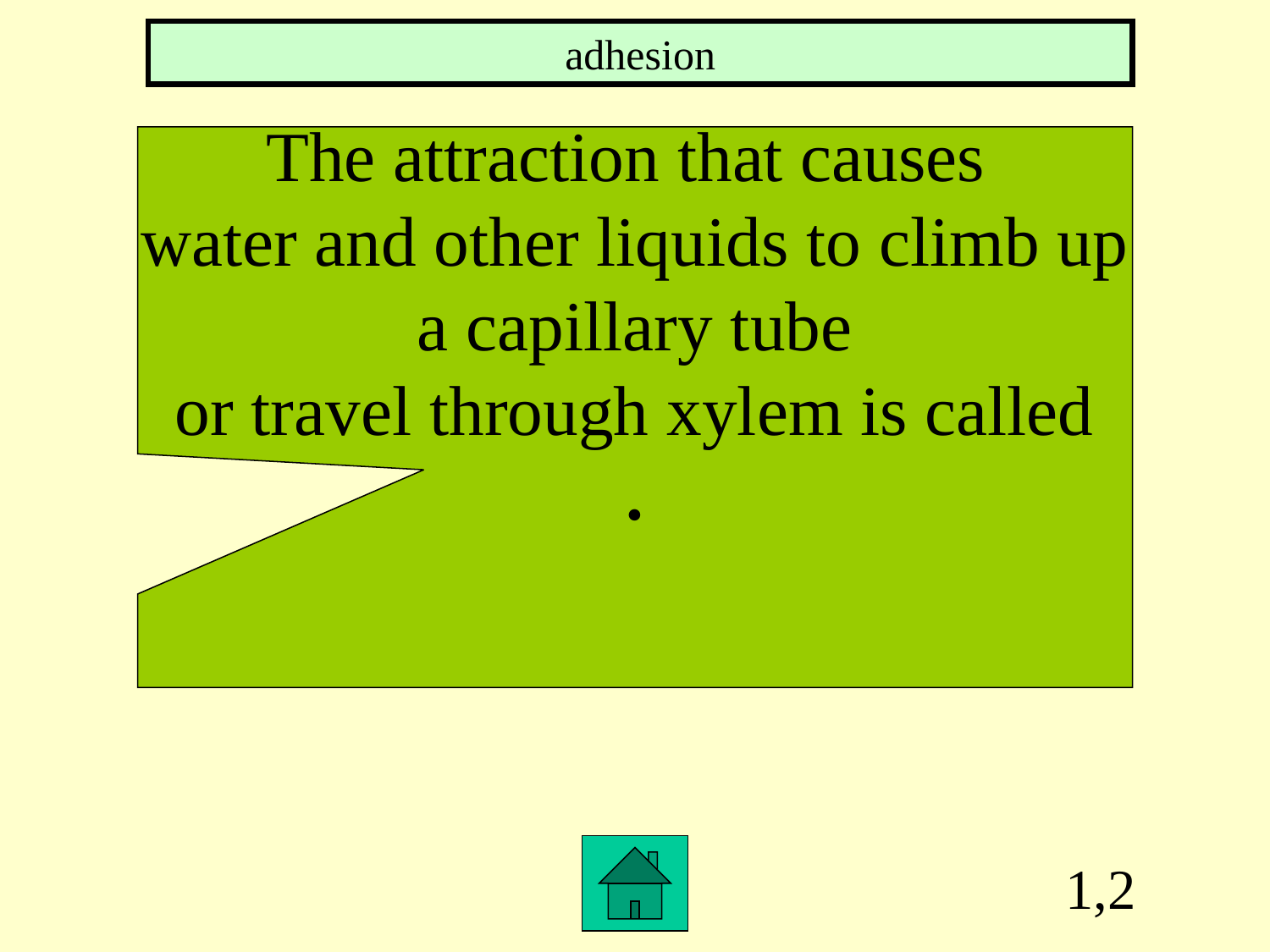

adhesion
The attraction that causes
water and other liquids to climb up
 a capillary tube
or travel through xylem is called
.

1,2